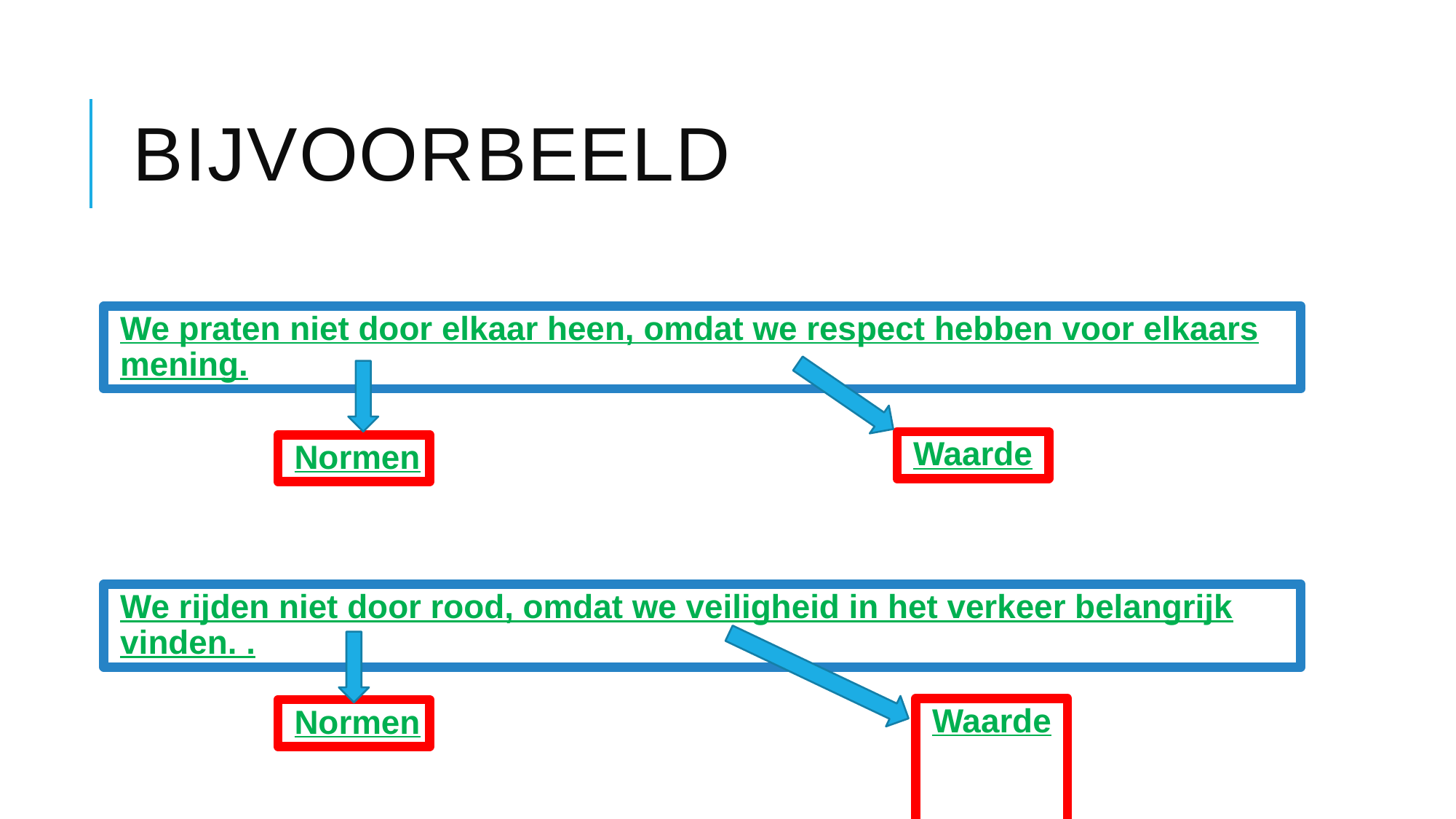

# Bijvoorbeeld
We praten niet door elkaar heen, omdat we respect hebben voor elkaars mening.

Waarde
Normen
We rijden niet door rood, omdat we veiligheid in het verkeer belangrijk vinden. .

Waarde
Normen